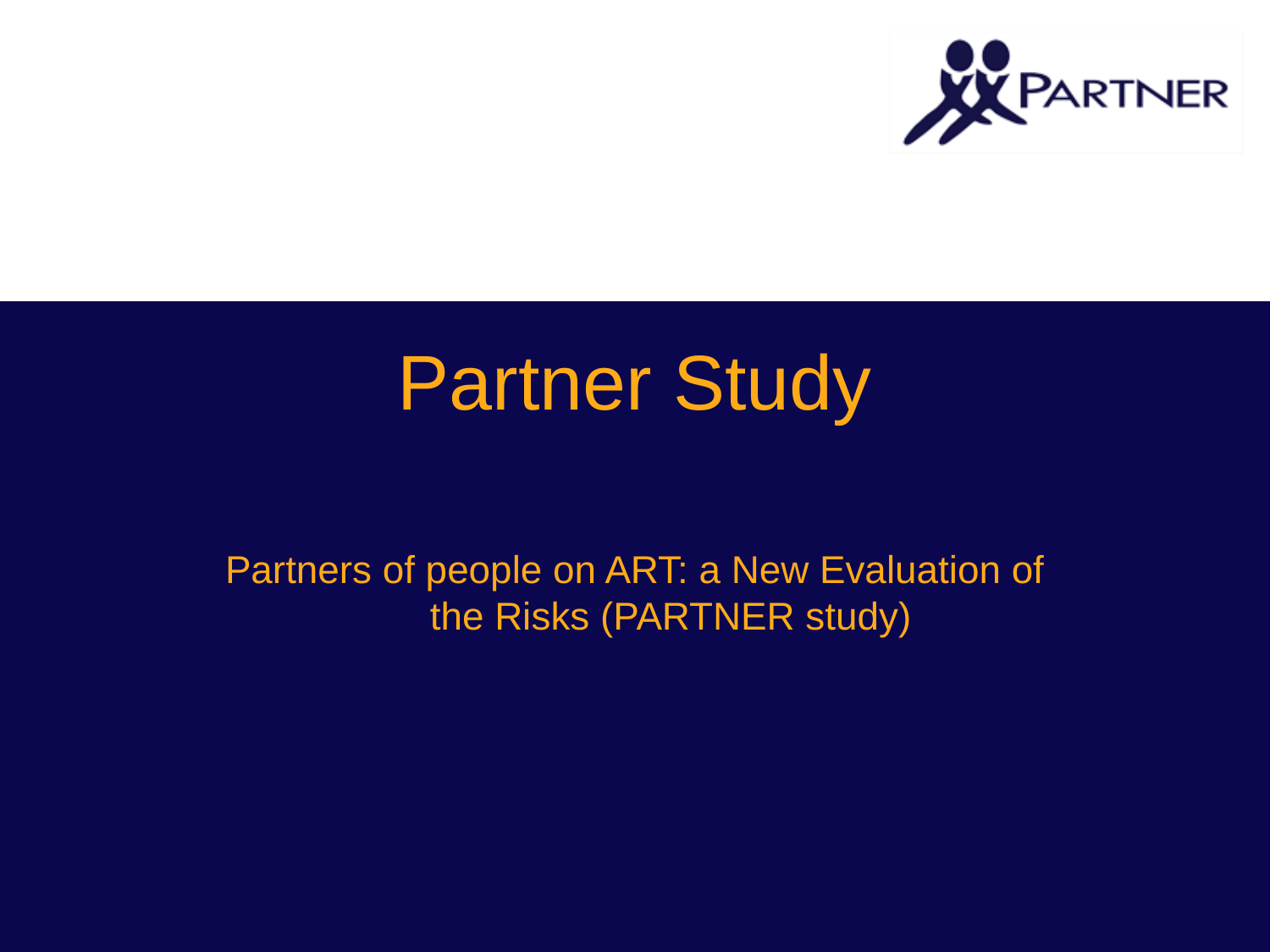

# Partner Study

Partners of people on ART: a New Evaluation of the Risks (PARTNER study)